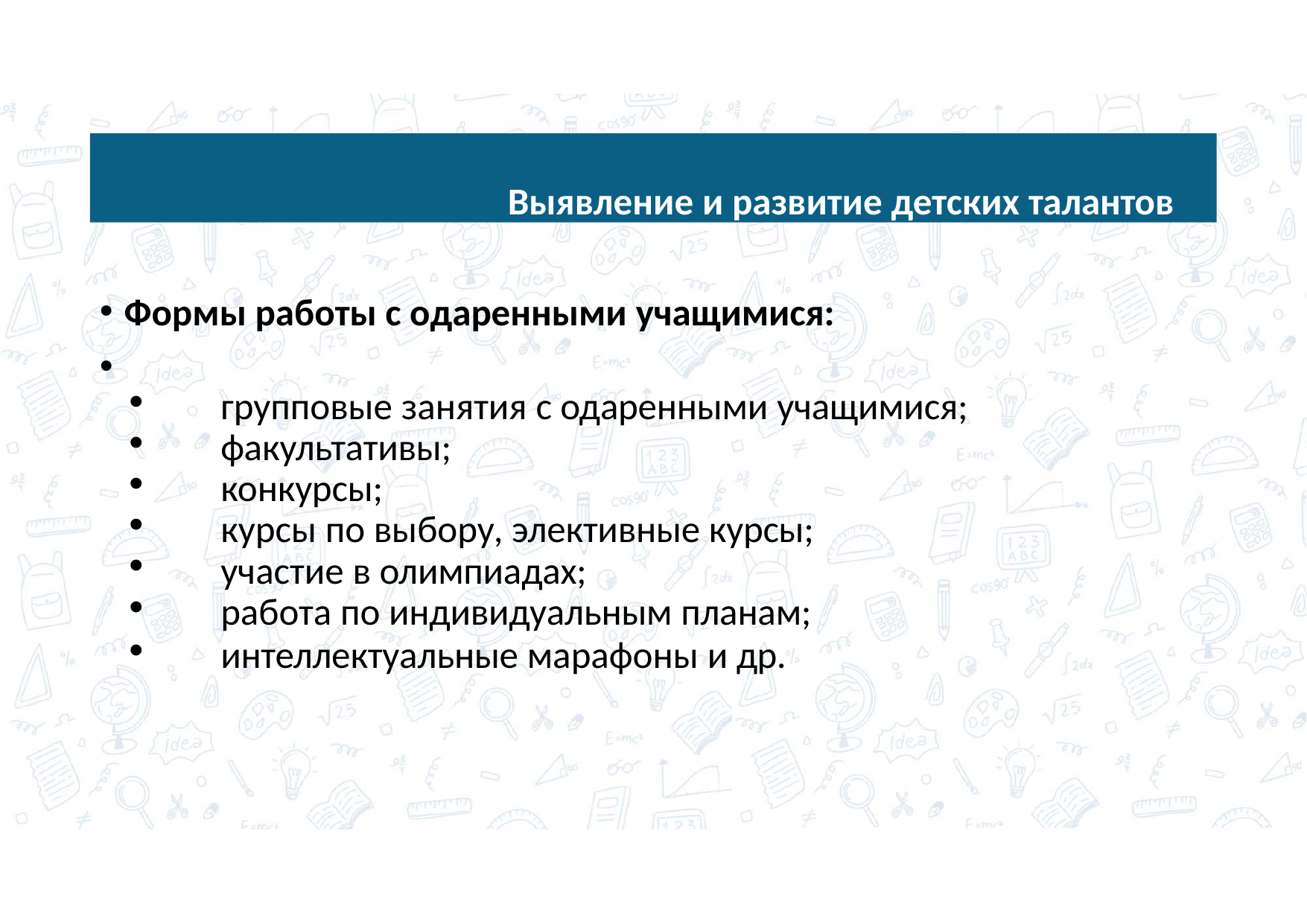

Выявление и развитие детских талантов
Формы работы с одаренными учащимися:
•
групповые занятия с одаренными учащимися;
факультативы;
конкурсы;
курсы по выбору, элективные курсы;
участие в олимпиадах;
работа по индивидуальным планам;
интеллектуальные марафоны и др.